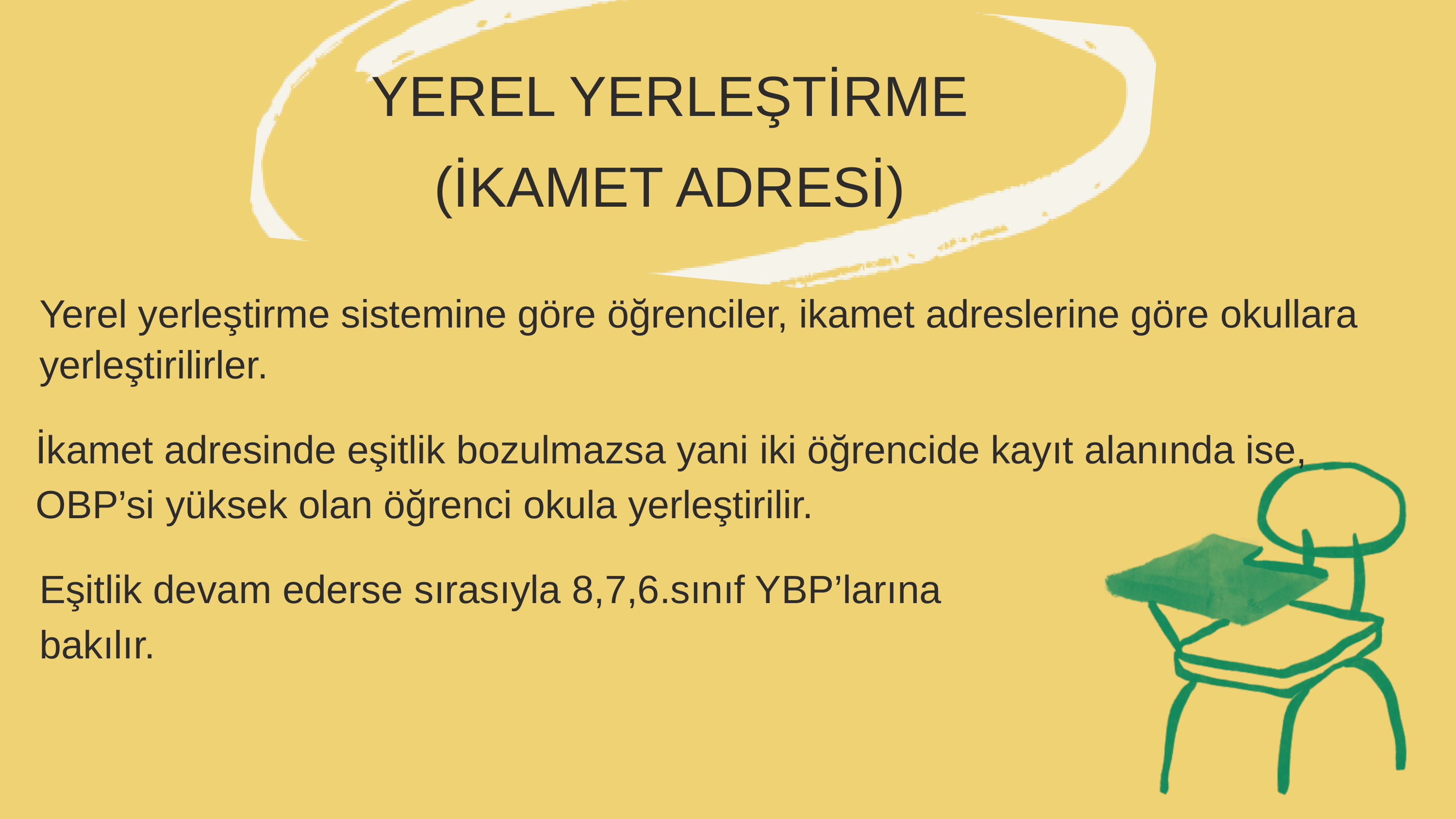

YEREL YERLEŞTİRME (İKAMET ADRESİ)
Yerel yerleştirme sistemine göre öğrenciler, ikamet adreslerine göre okullara yerleştirilirler.
İkamet adresinde eşitlik bozulmazsa yani iki öğrencide kayıt alanında ise, OBP’si yüksek olan öğrenci okula yerleştirilir.

Eşitlik devam ederse sırasıyla 8,7,6.sınıf YBP’larına bakılır.